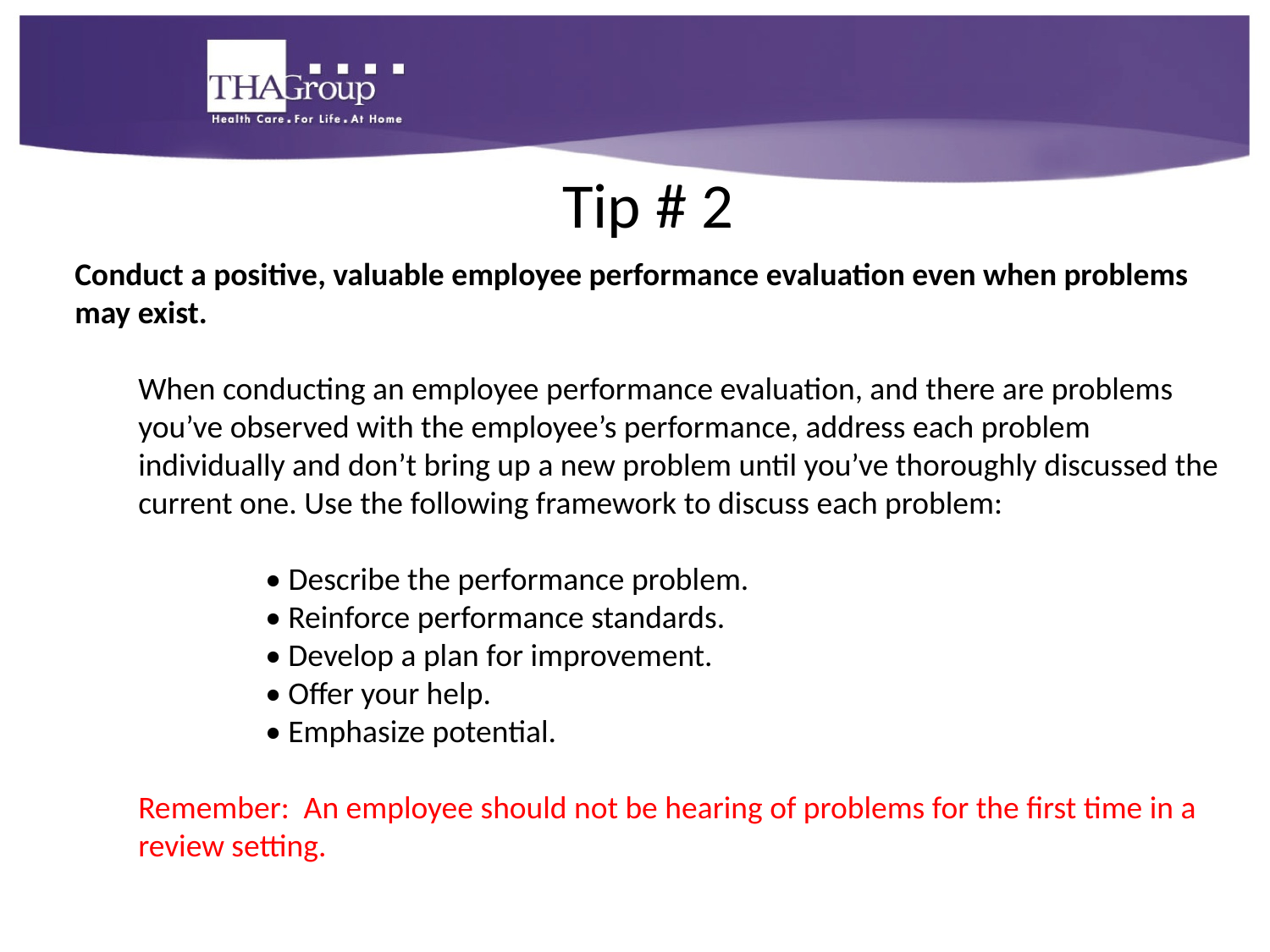

Tip # 2
Conduct a positive, valuable employee performance evaluation even when problems may exist.

When conducting an employee performance evaluation, and there are problems you’ve observed with the employee’s performance, address each problem individually and don’t bring up a new problem until you’ve thoroughly discussed the current one. Use the following framework to discuss each problem:
	• Describe the performance problem.
	• Reinforce performance standards.
	• Develop a plan for improvement.
	• Offer your help.
	• Emphasize potential.

Remember:  An employee should not be hearing of problems for the first time in a review setting.